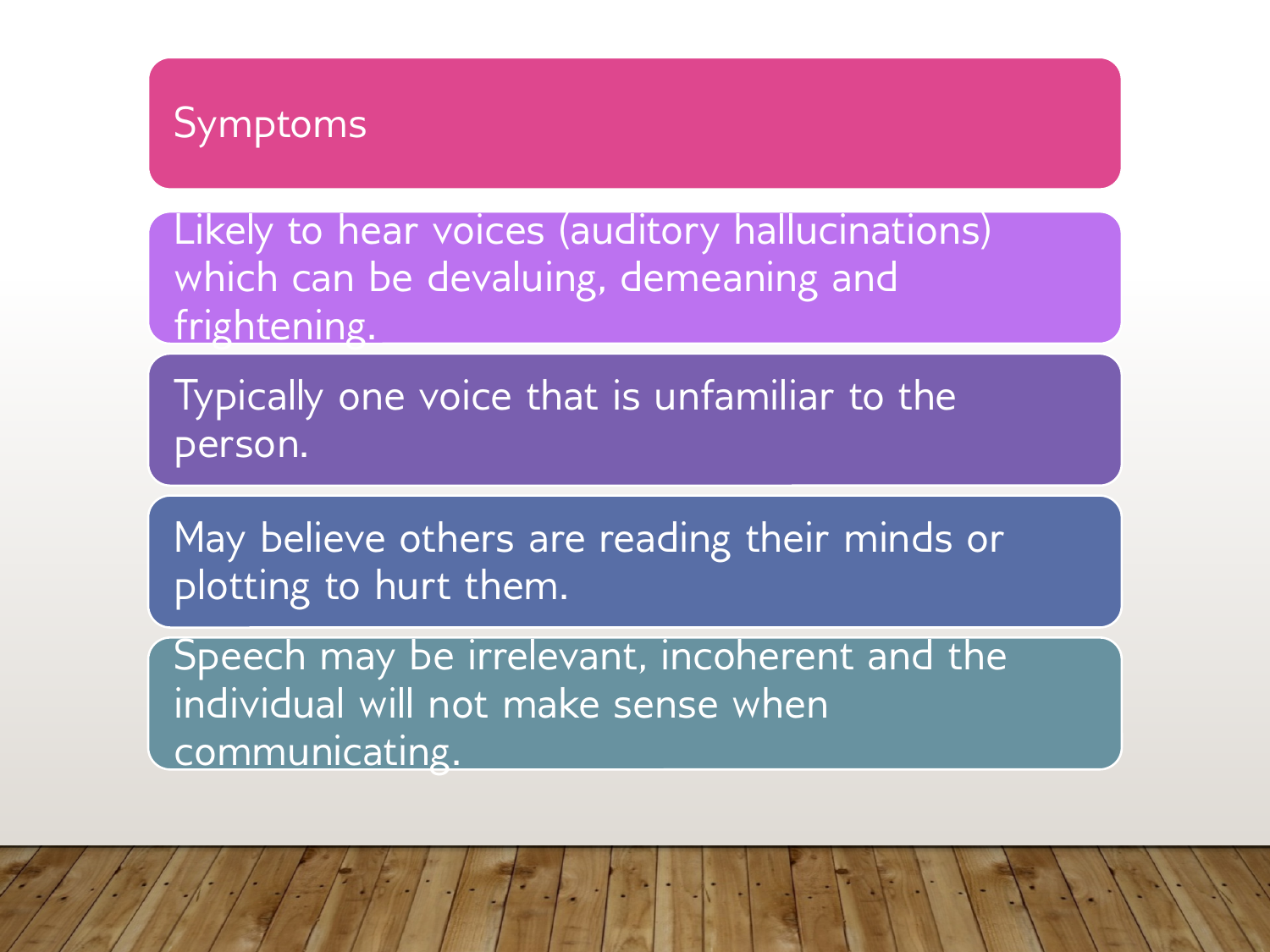

Symptoms
Likely to hear voices (auditory hallucinations) which can be devaluing, demeaning and frightening.
Typically one voice that is unfamiliar to the person.
May believe others are reading their minds or plotting to hurt them.
Speech may be irrelevant, incoherent and the individual will not make sense when communicating.